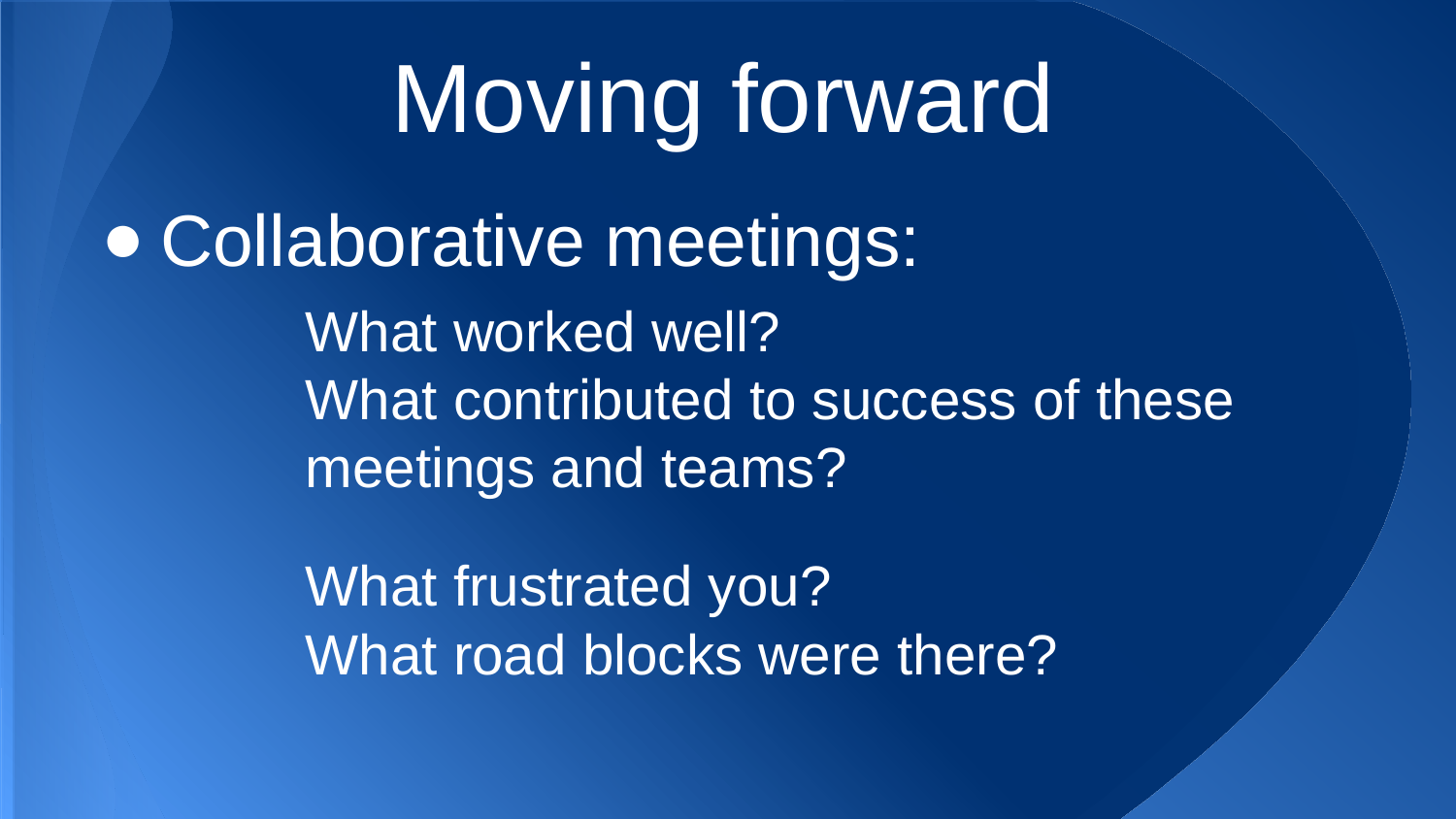

Moving forward
Collaborative meetings:
What worked well?
What contributed to success of these meetings and teams?
What frustrated you?
What road blocks were there?